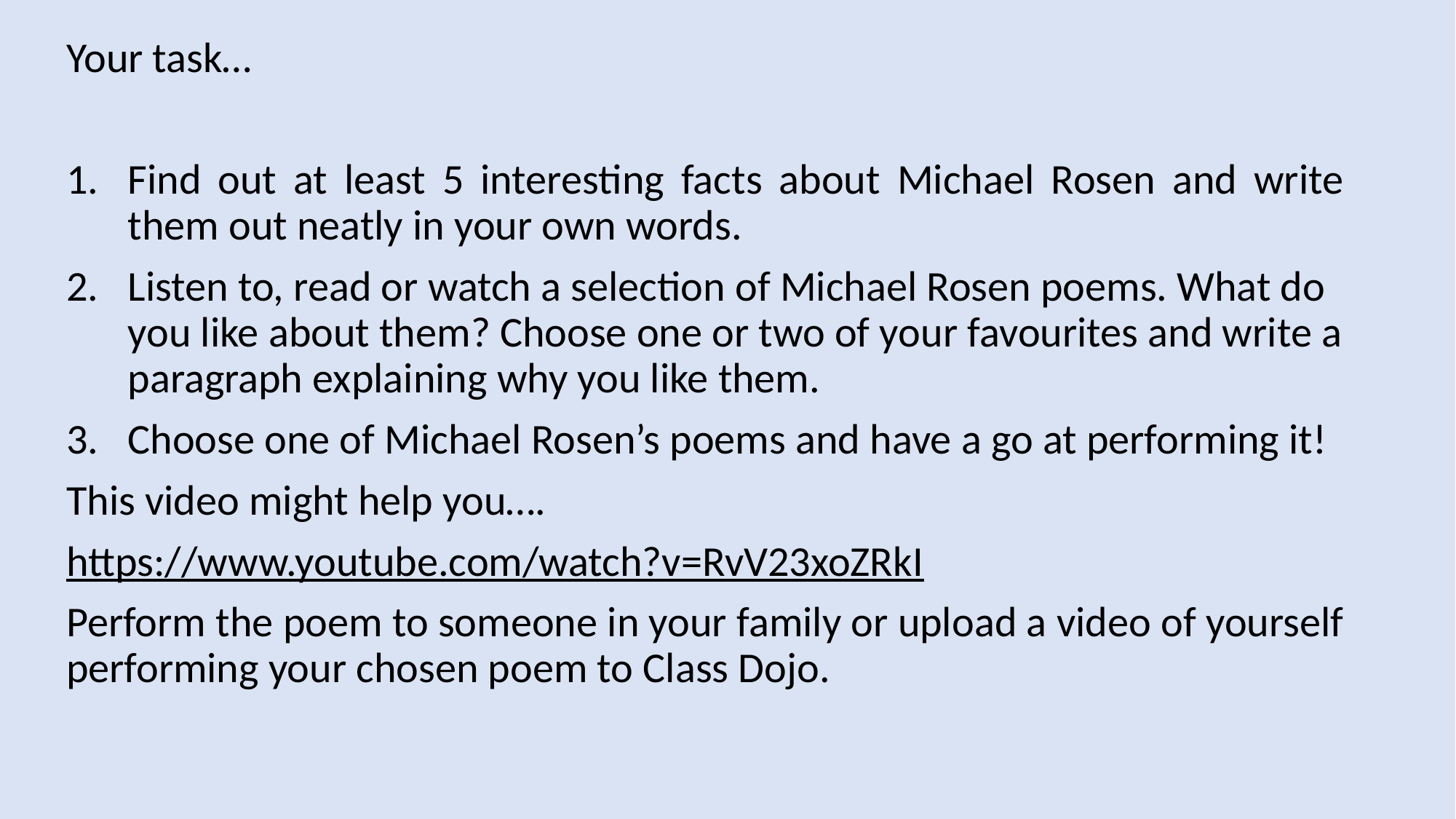

Your task…

Find out at least 5 interesting facts about Michael Rosen and write them out neatly in your own words.
Listen to, read or watch a selection of Michael Rosen poems. What do you like about them? Choose one or two of your favourites and write a paragraph explaining why you like them.
Choose one of Michael Rosen’s poems and have a go at performing it!
This video might help you….
https://www.youtube.com/watch?v=RvV23xoZRkI
Perform the poem to someone in your family or upload a video of yourself performing your chosen poem to Class Dojo.